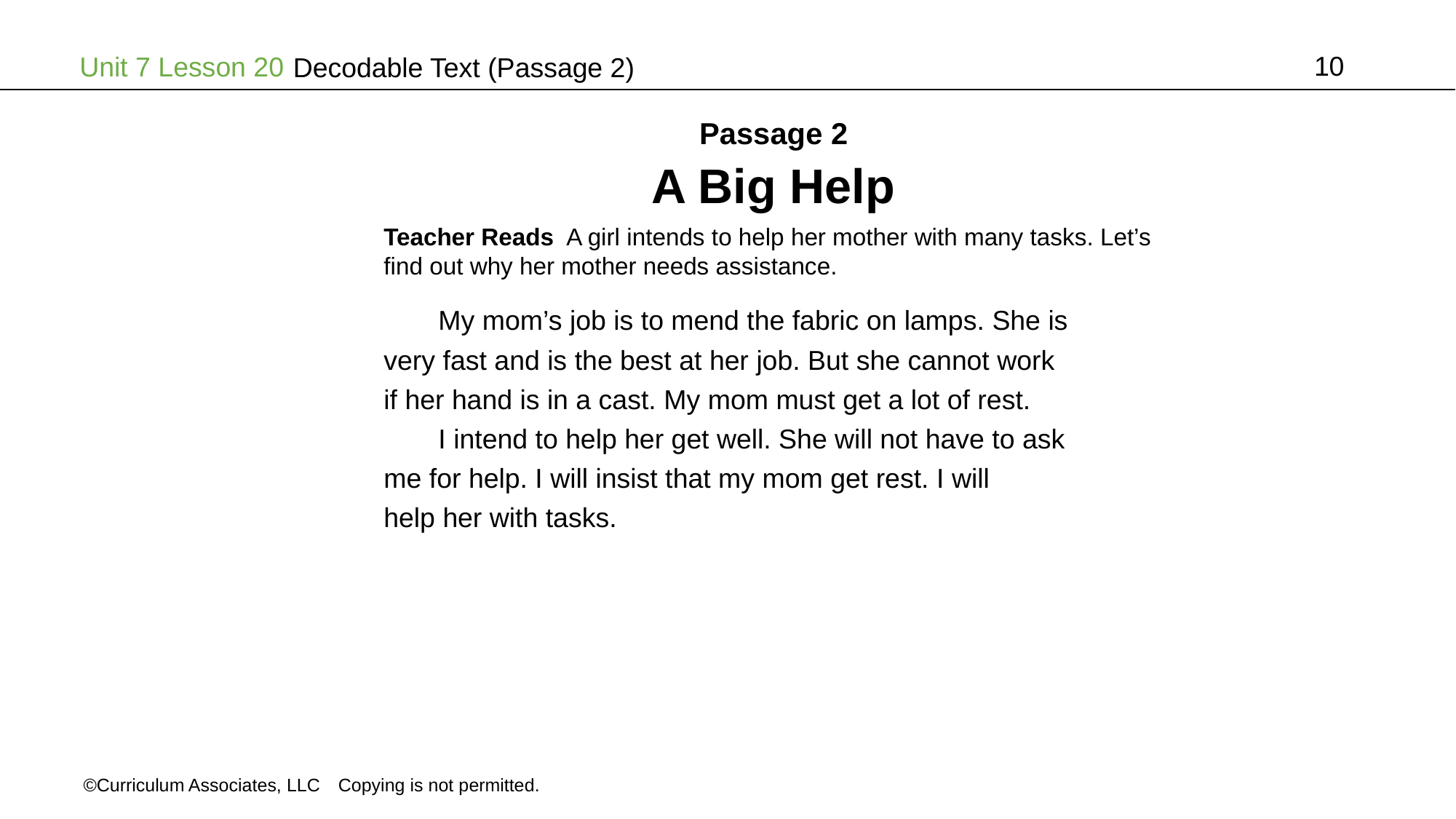

10
# Decodable Text (Passage 2)

Passage 2
A Big Help
Teacher Reads A girl intends to help her mother with many tasks. Let’s
find out why her mother needs assistance.
My mom’s job is to mend the fabric on lamps. She is
very fast and is the best at her job. But she cannot work
if her hand is in a cast. My mom must get a lot of rest.
I intend to help her get well. She will not have to ask
me for help. I will insist that my mom get rest. I will
help her with tasks.